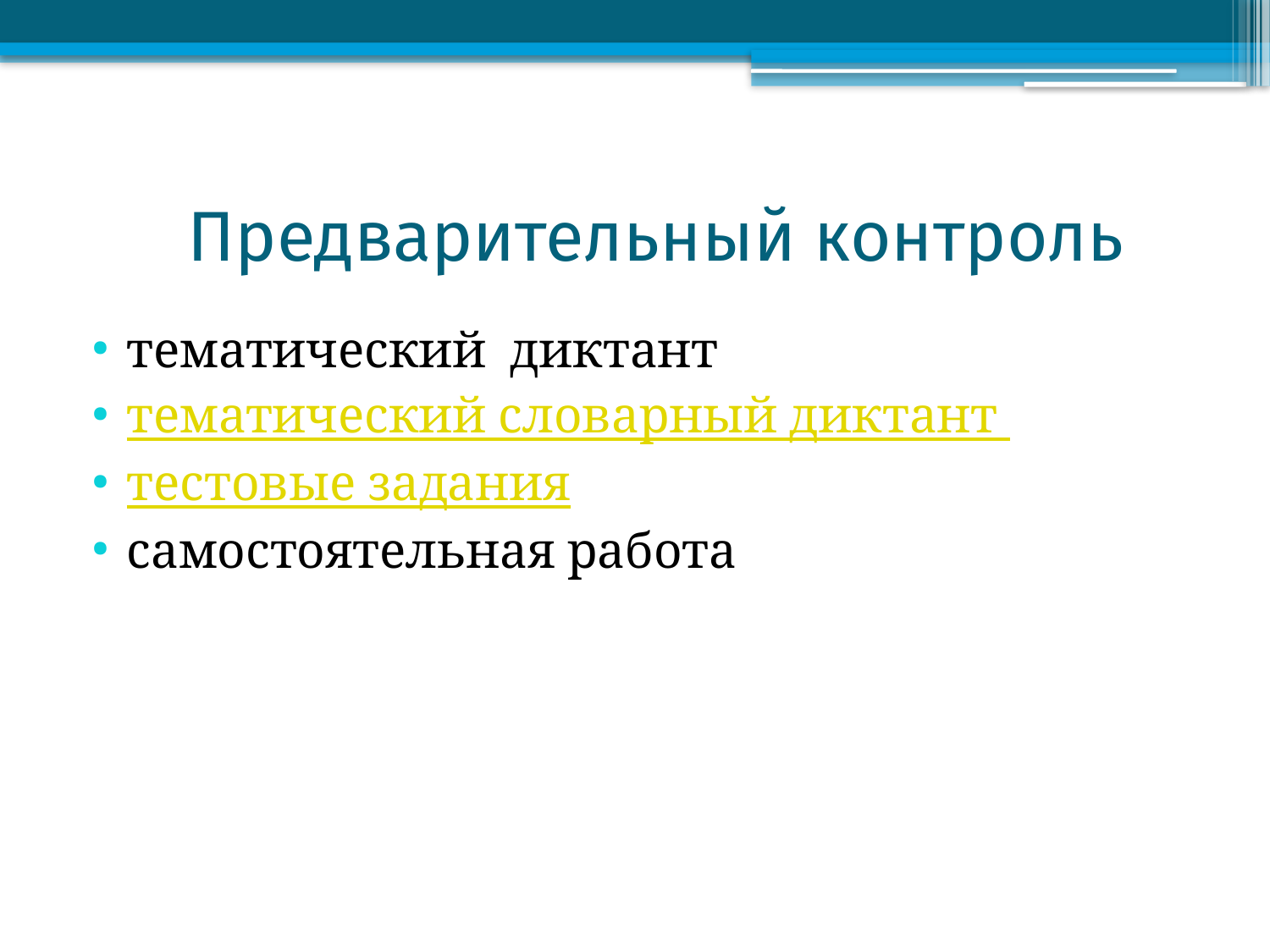

# Предварительный контроль
тематический  диктант
тематический словарный диктант
тестовые задания
самостоятельная работа